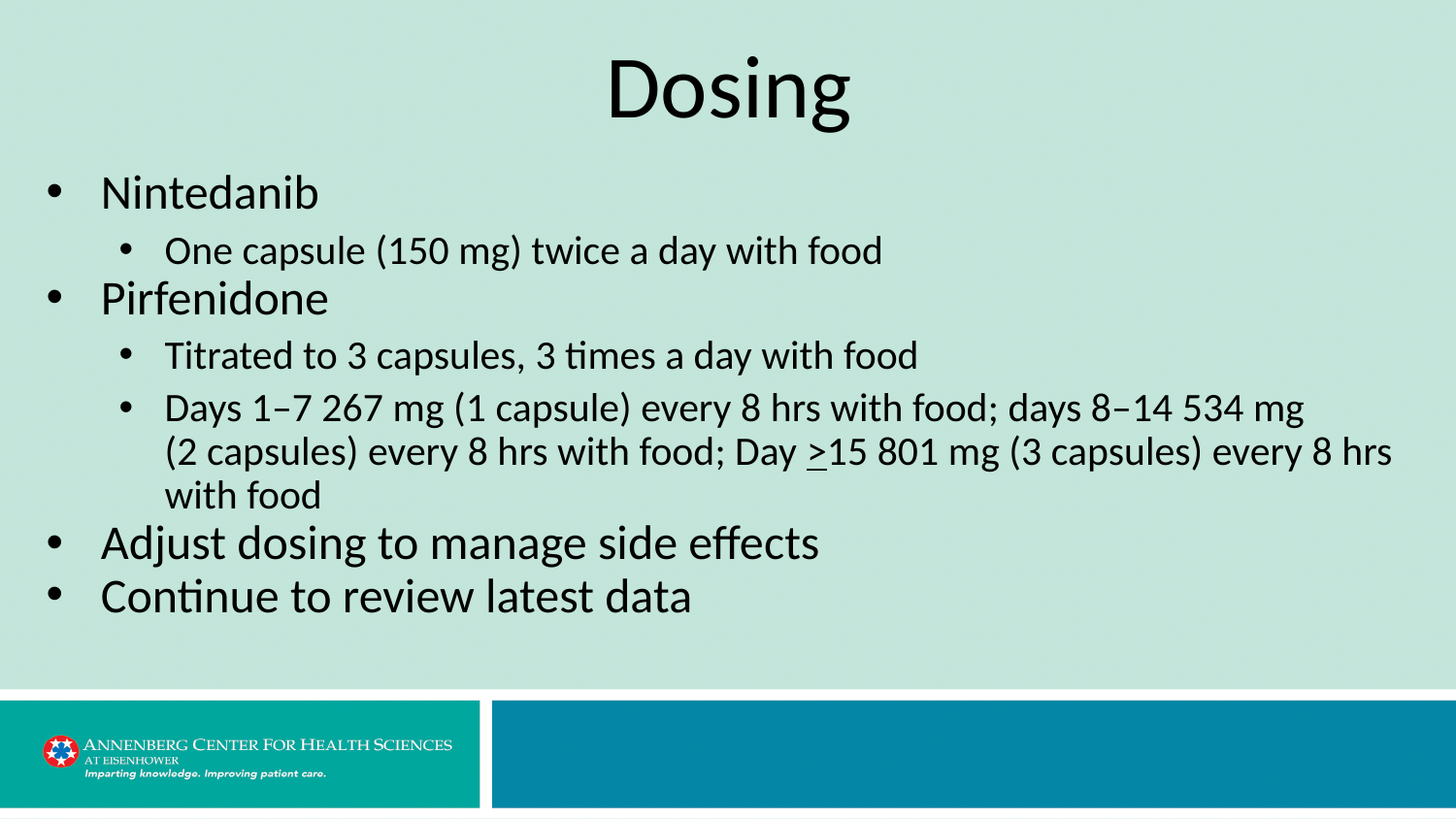

# Dosing
Nintedanib
One capsule (150 mg) twice a day with food
Pirfenidone
Titrated to 3 capsules, 3 times a day with food
Days 1–7 267 mg (1 capsule) every 8 hrs with food; days 8–14 534 mg
(2 capsules) every 8 hrs with food; Day >15 801 mg (3 capsules) every 8 hrs
with food
Adjust dosing to manage side effects
Continue to review latest data